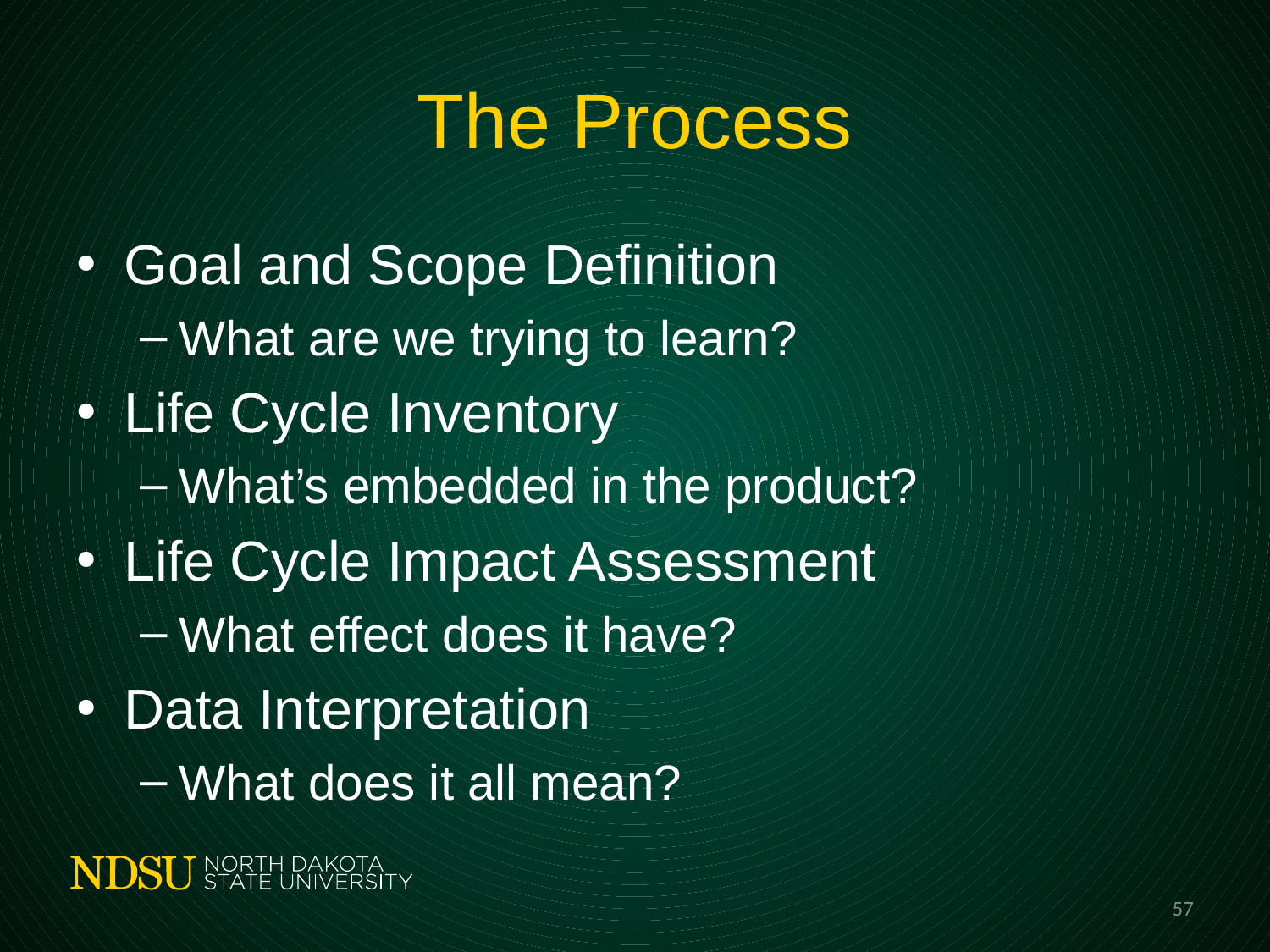

# The Process
Goal and Scope Definition
What are we trying to learn?
Life Cycle Inventory
What’s embedded in the product?
Life Cycle Impact Assessment
What effect does it have?
Data Interpretation
What does it all mean?
57